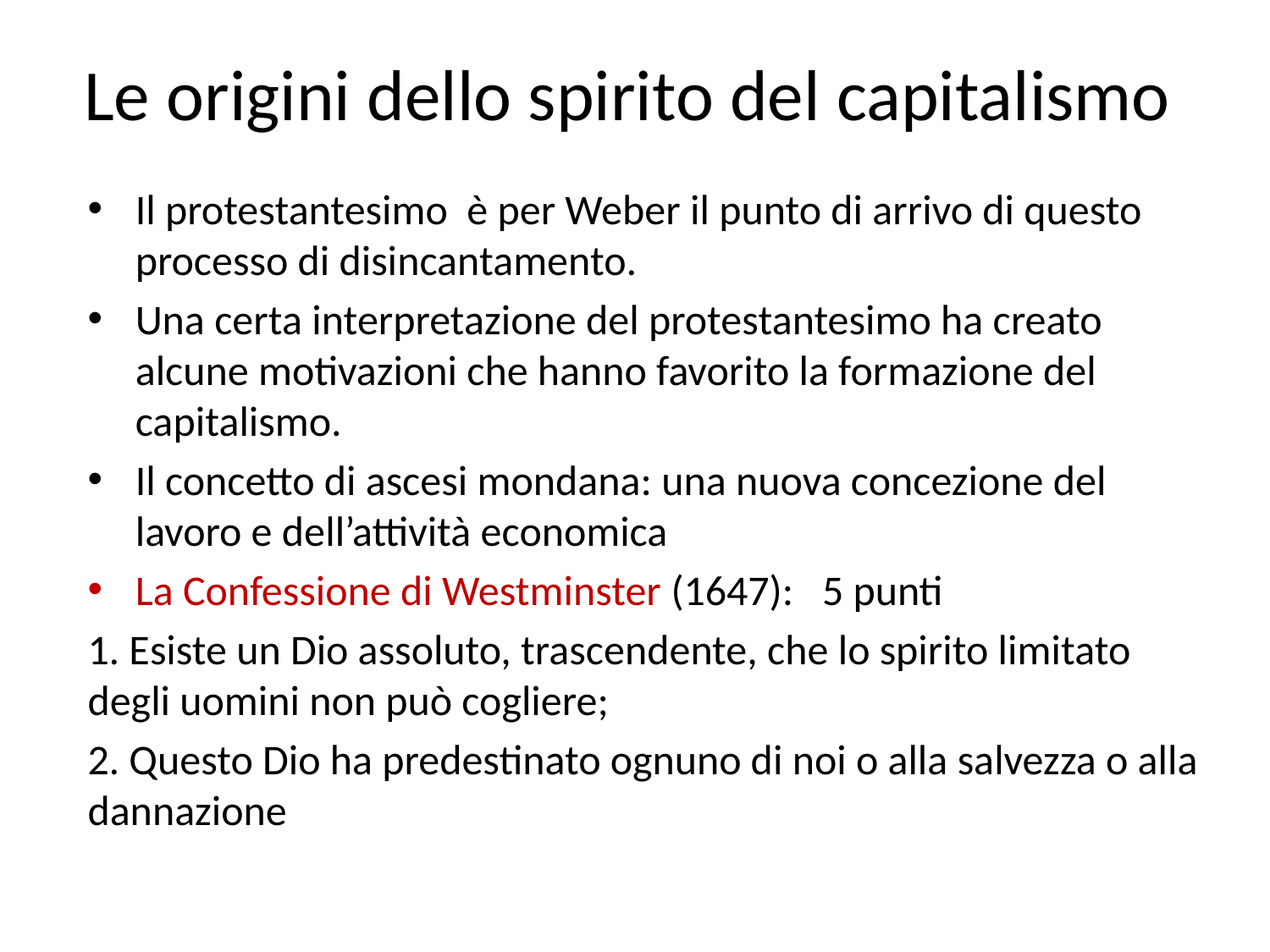

# Le origini dello spirito del capitalismo
Il protestantesimo  è per Weber il punto di arrivo di questo processo di disincantamento.
Una certa interpretazione del protestantesimo ha creato  alcune motivazioni che hanno favorito la formazione del capitalismo.
Il concetto di ascesi mondana: una nuova concezione del lavoro e dell’attività economica
La Confessione di Westminster (1647):   5 punti
1. Esiste un Dio assoluto, trascendente, che lo spirito limitato degli uomini non può cogliere;
2. Questo Dio ha predestinato ognuno di noi o alla salvezza o alla dannazione